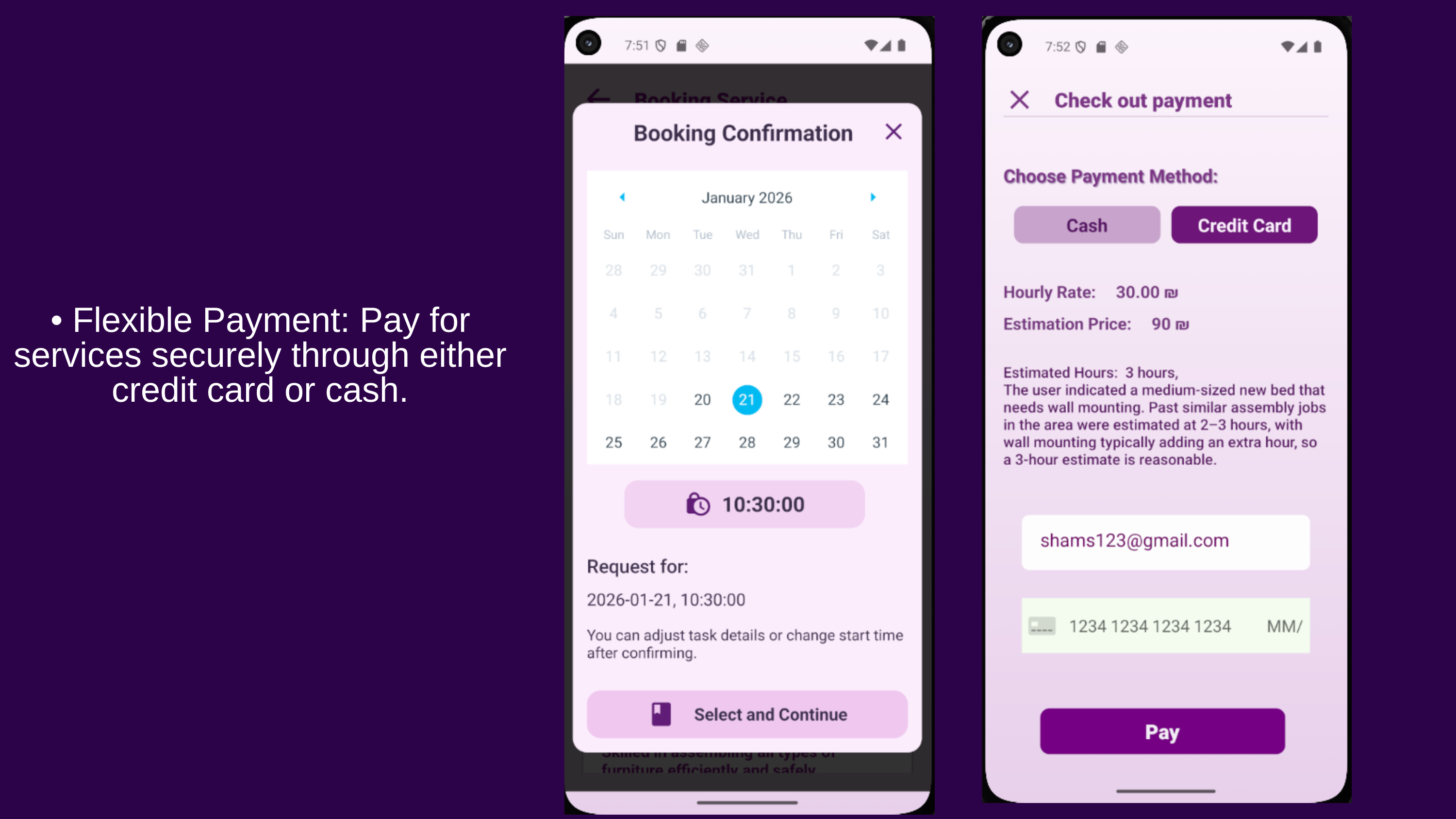

• Flexible Payment: Pay for services securely through either credit card or cash.